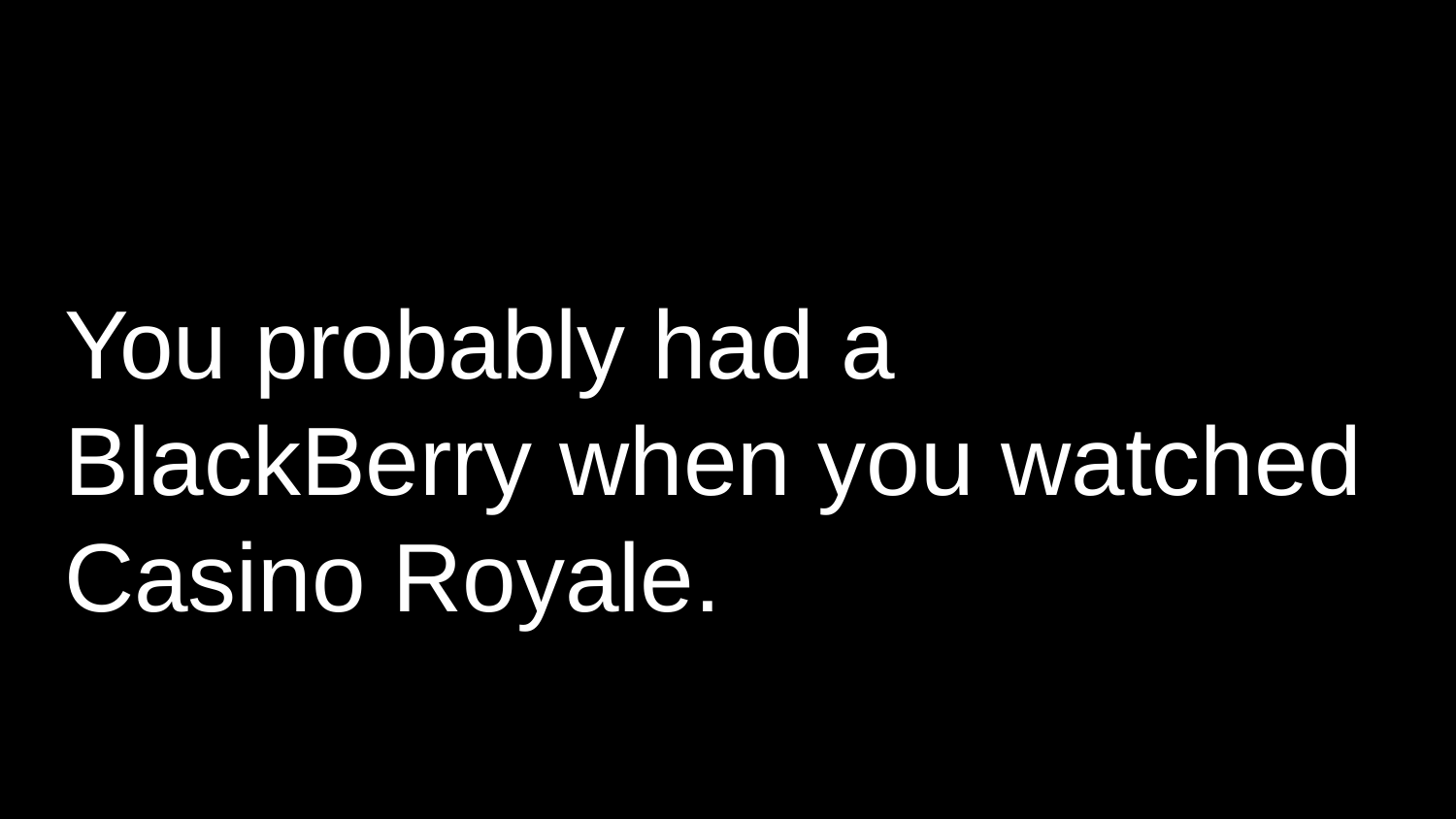

# You probably had a BlackBerry when you watched Casino Royale.